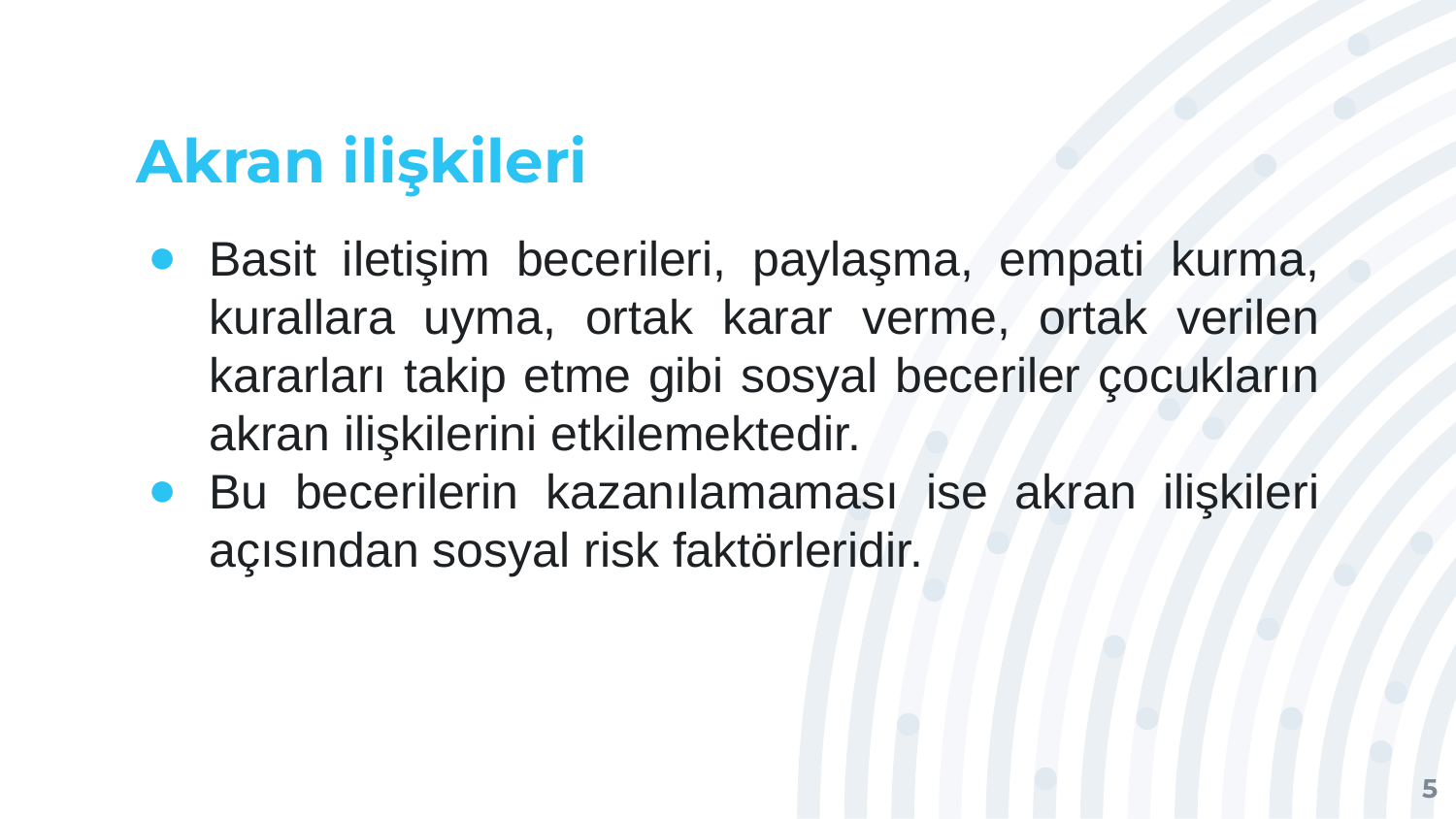

# Akran ilişkileri
Basit iletişim becerileri, paylaşma, empati kurma, kurallara uyma, ortak karar verme, ortak verilen kararları takip etme gibi sosyal beceriler çocukların akran ilişkilerini etkilemektedir.
Bu becerilerin kazanılamaması ise akran ilişkileri açısından sosyal risk faktörleridir.
5